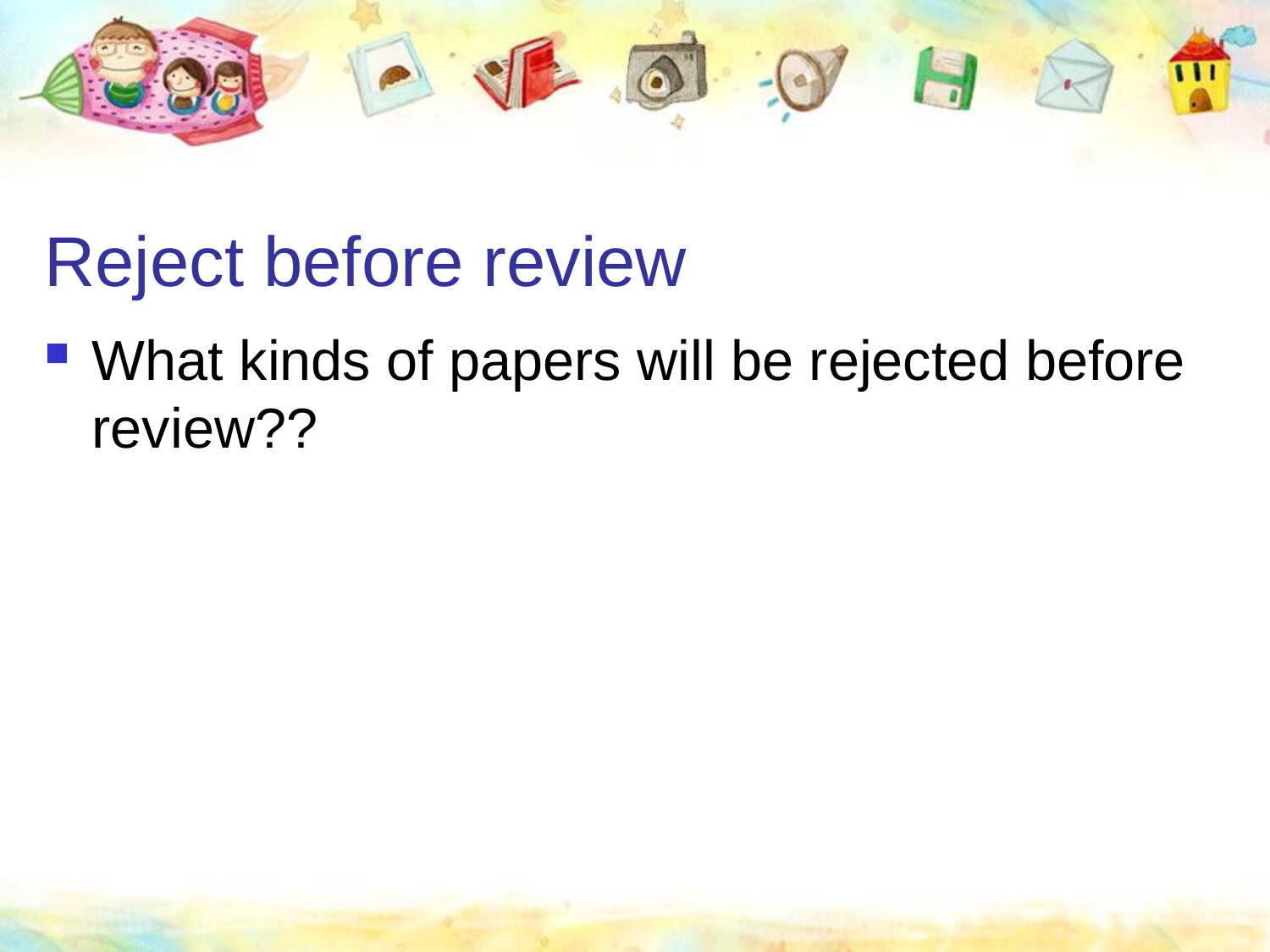

# Reject before review
What kinds of papers will be rejected before review??